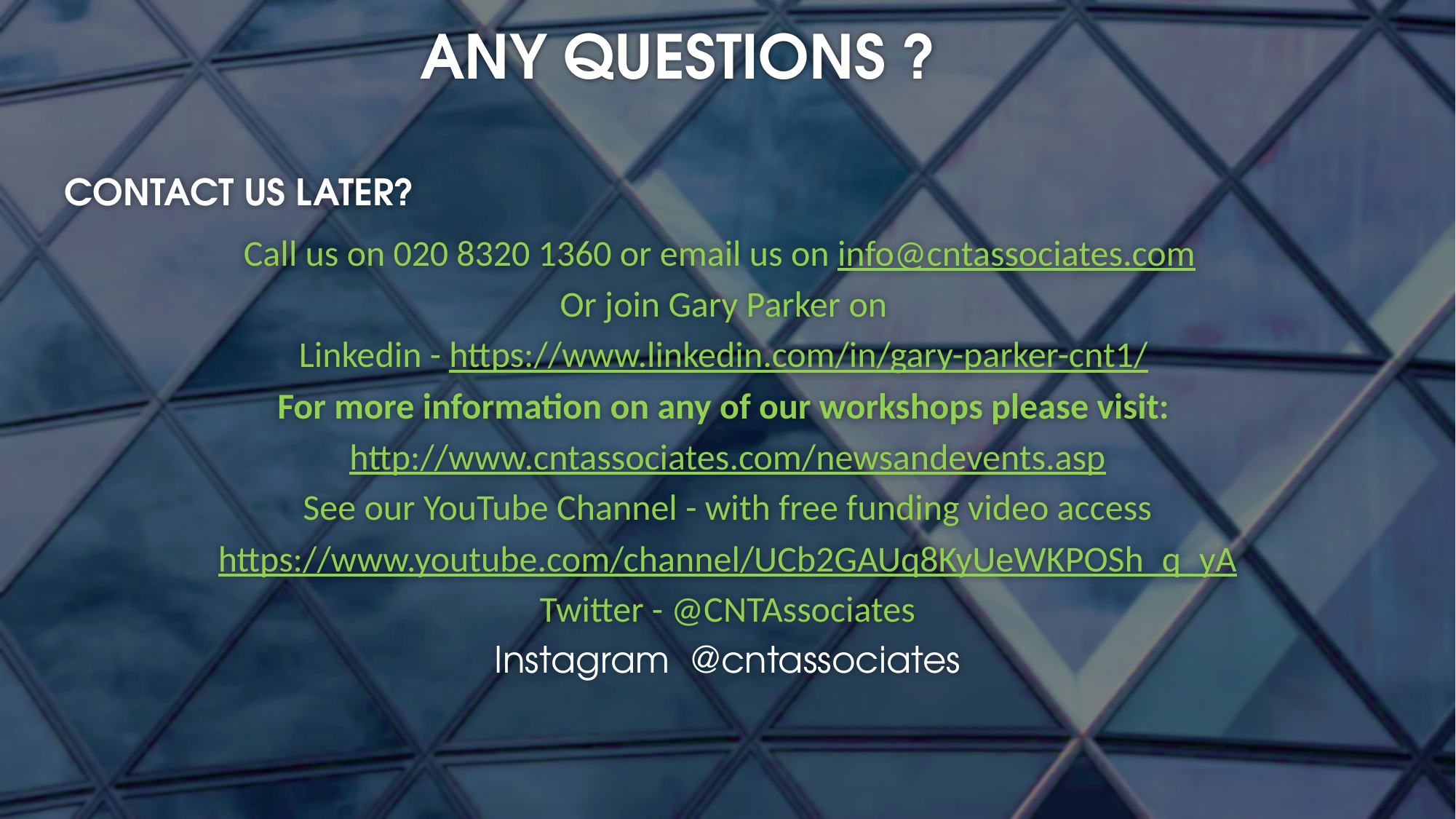

# ANY QUESTIONS ?
CONTACT US LATER?
Call us on 020 8320 1360 or email us on info@cntassociates.com
Or join Gary Parker on
Linkedin - https://www.linkedin.com/in/gary-parker-cnt1/
For more information on any of our workshops please visit:
http://www.cntassociates.com/newsandevents.asp
See our YouTube Channel - with free funding video access
https://www.youtube.com/channel/UCb2GAUq8KyUeWKPOSh_q_yA
Twitter - @CNTAssociates
Instagram  @cntassociates